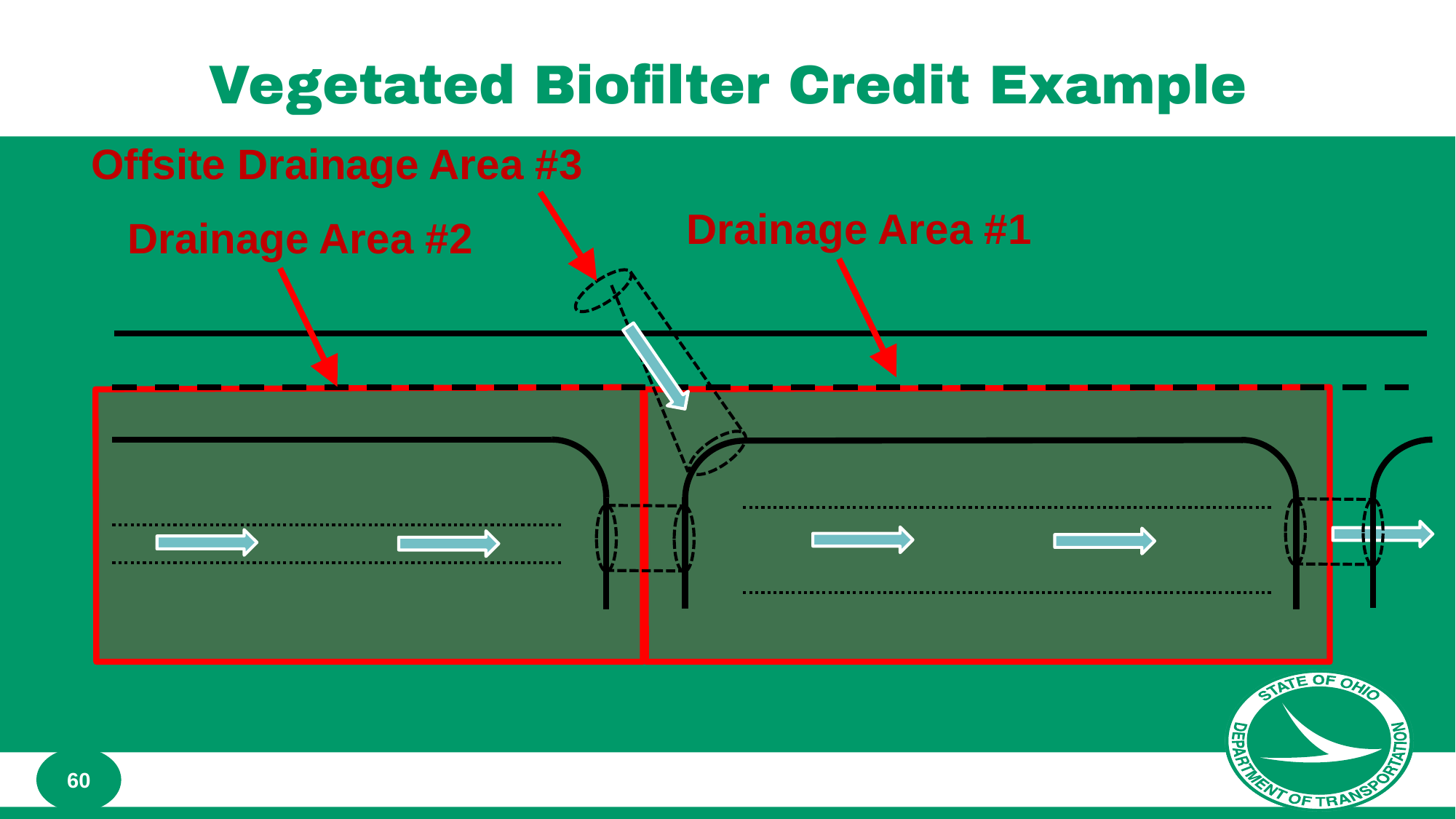

# Vegetated Biofilter Credit Example
Offsite Drainage Area #3
Drainage Area #1
Drainage Area #2